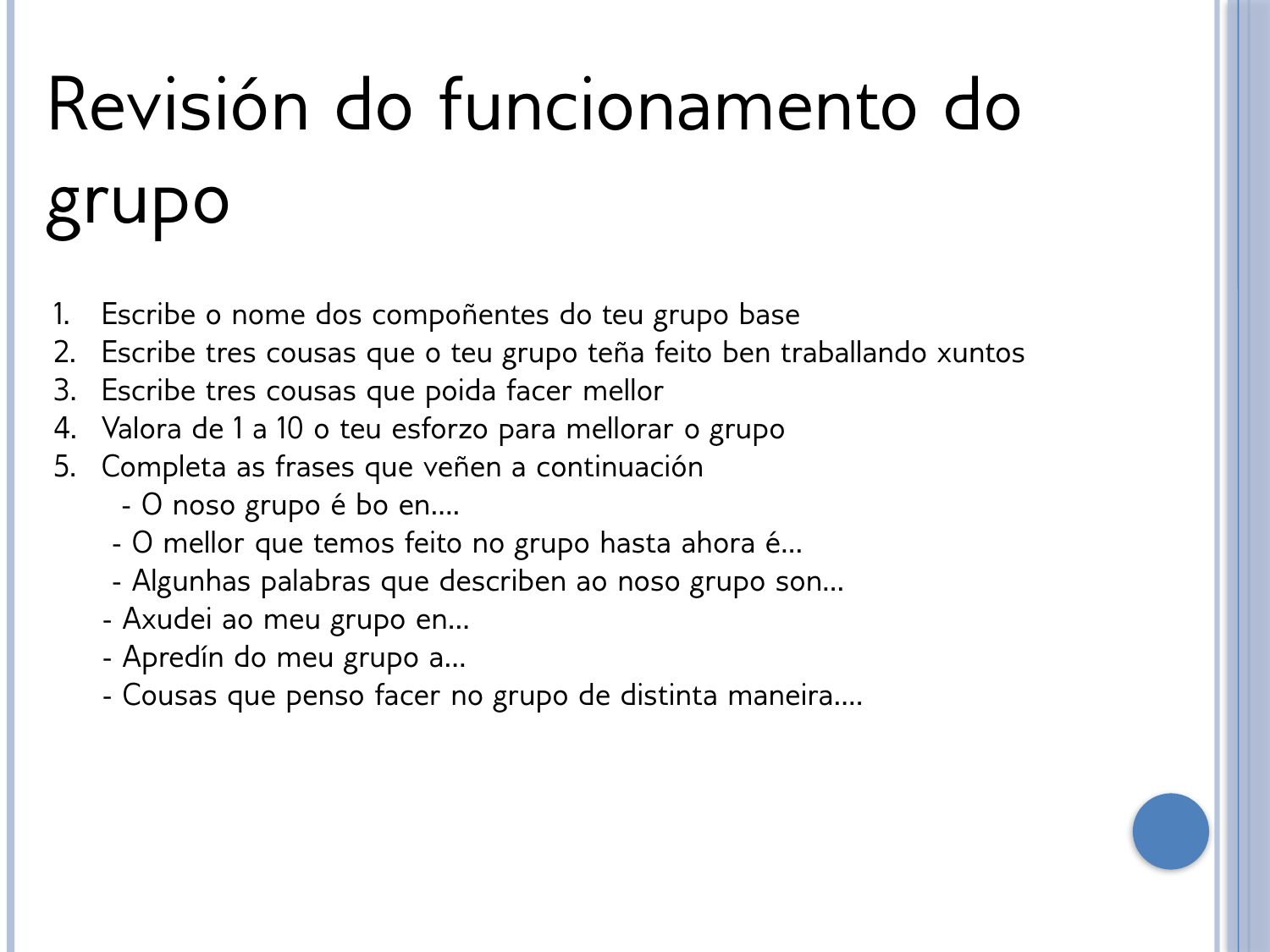

Revisión do funcionamento do grupo
Escribe o nome dos compoñentes do teu grupo base
Escribe tres cousas que o teu grupo teña feito ben traballando xuntos
Escribe tres cousas que poida facer mellor
Valora de 1 a 10 o teu esforzo para mellorar o grupo
Completa as frases que veñen a continuación
       - O noso grupo é bo en….
      - O mellor que temos feito no grupo hasta ahora é…
      - Algunhas palabras que describen ao noso grupo son…
     - Axudei ao meu grupo en…
     - Apredín do meu grupo a…
     - Cousas que penso facer no grupo de distinta maneira….